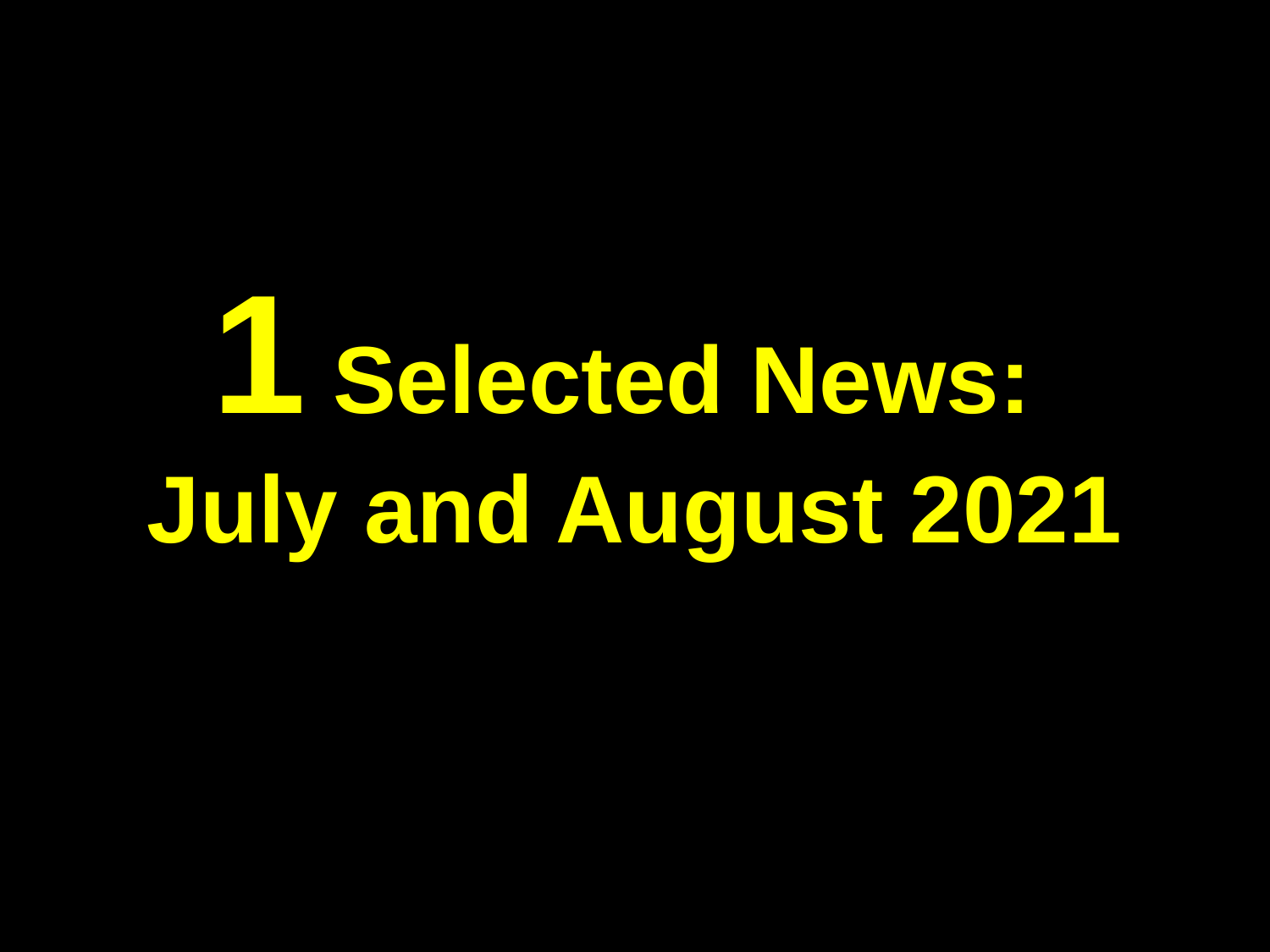

# 1 Selected News: July and August 2021